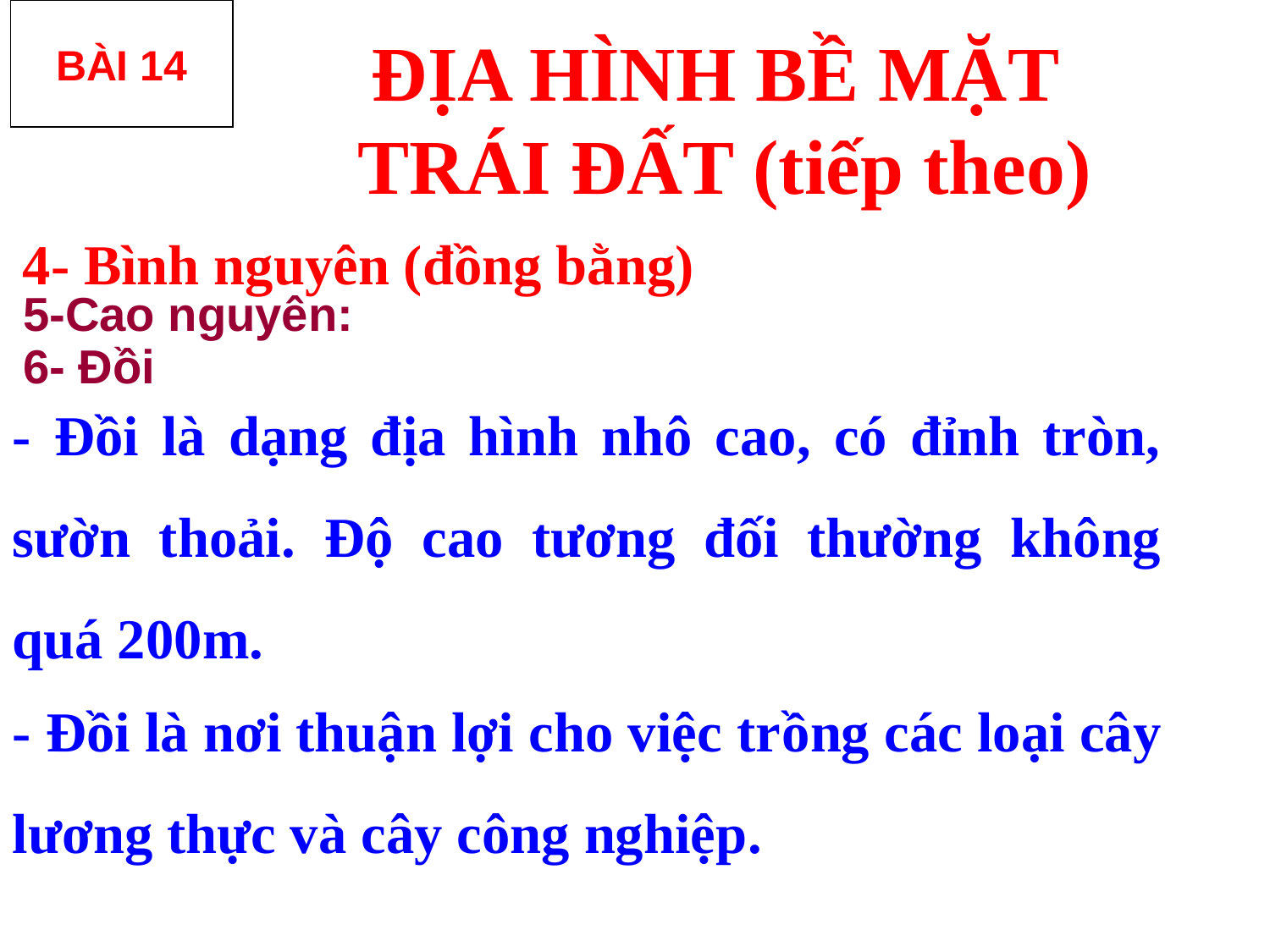

BÀI 14
ĐỊA HÌNH BỀ MẶT
TRÁI ĐẤT (tiếp theo)
4- Bình nguyên (đồng bằng)
5-Cao nguyên:
6- Đồi
- Đồi là dạng địa hình nhô cao, có đỉnh tròn, sườn thoải. Độ cao tương đối thường không quá 200m.

- Đồi là nơi thuận lợi cho việc trồng các loại cây lương thực và cây công nghiệp.